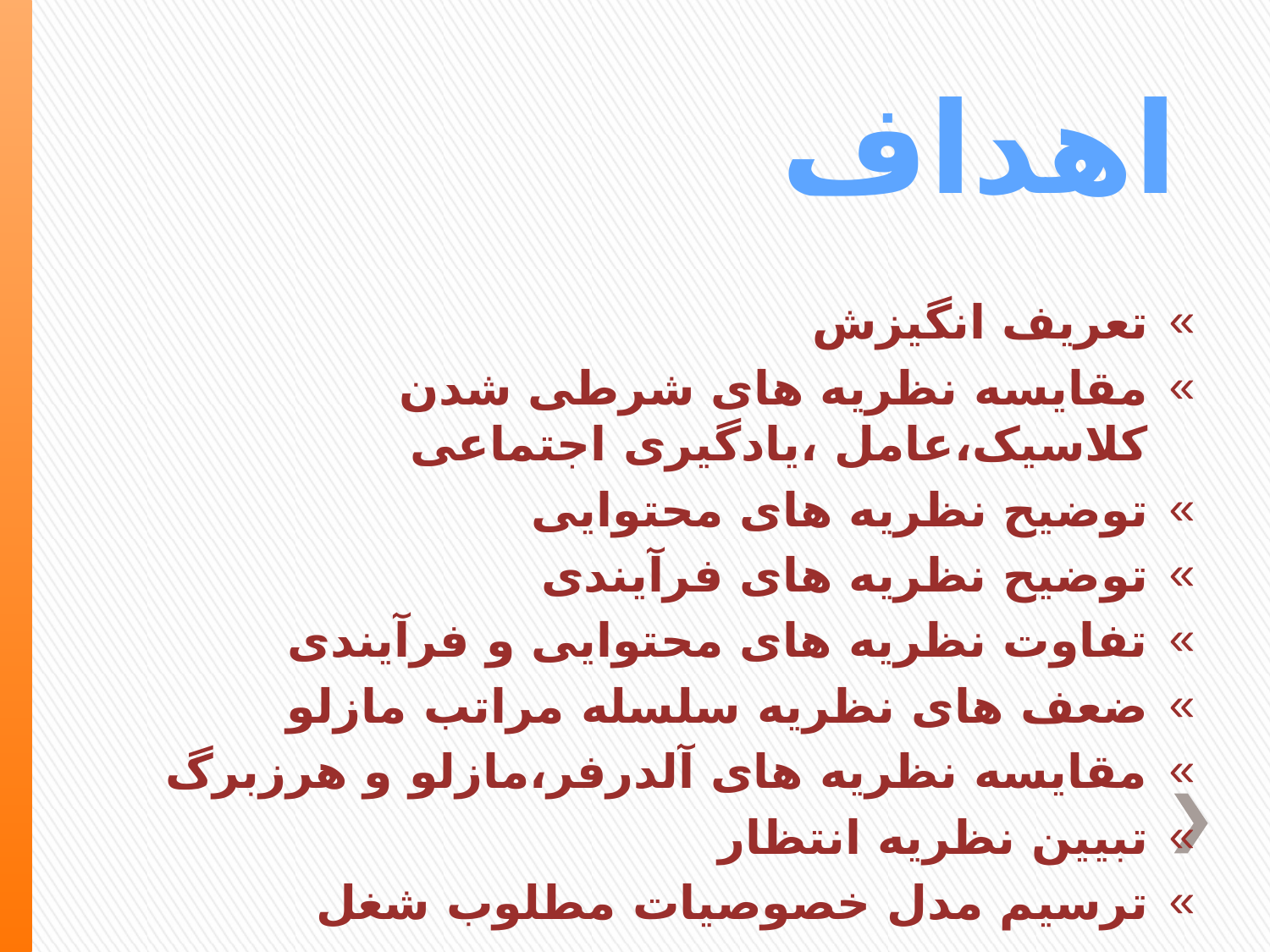

# اهداف
تعریف انگیزش
مقایسه نظریه های شرطی شدن کلاسیک،عامل ،یادگیری اجتماعی
توضیح نظریه های محتوایی
توضیح نظریه های فرآیندی
تفاوت نظریه های محتوایی و فرآیندی
ضعف های نظریه سلسله مراتب مازلو
مقایسه نظریه های آلدرفر،مازلو و هرزبرگ
تبیین نظریه انتظار
ترسیم مدل خصوصیات مطلوب شغل